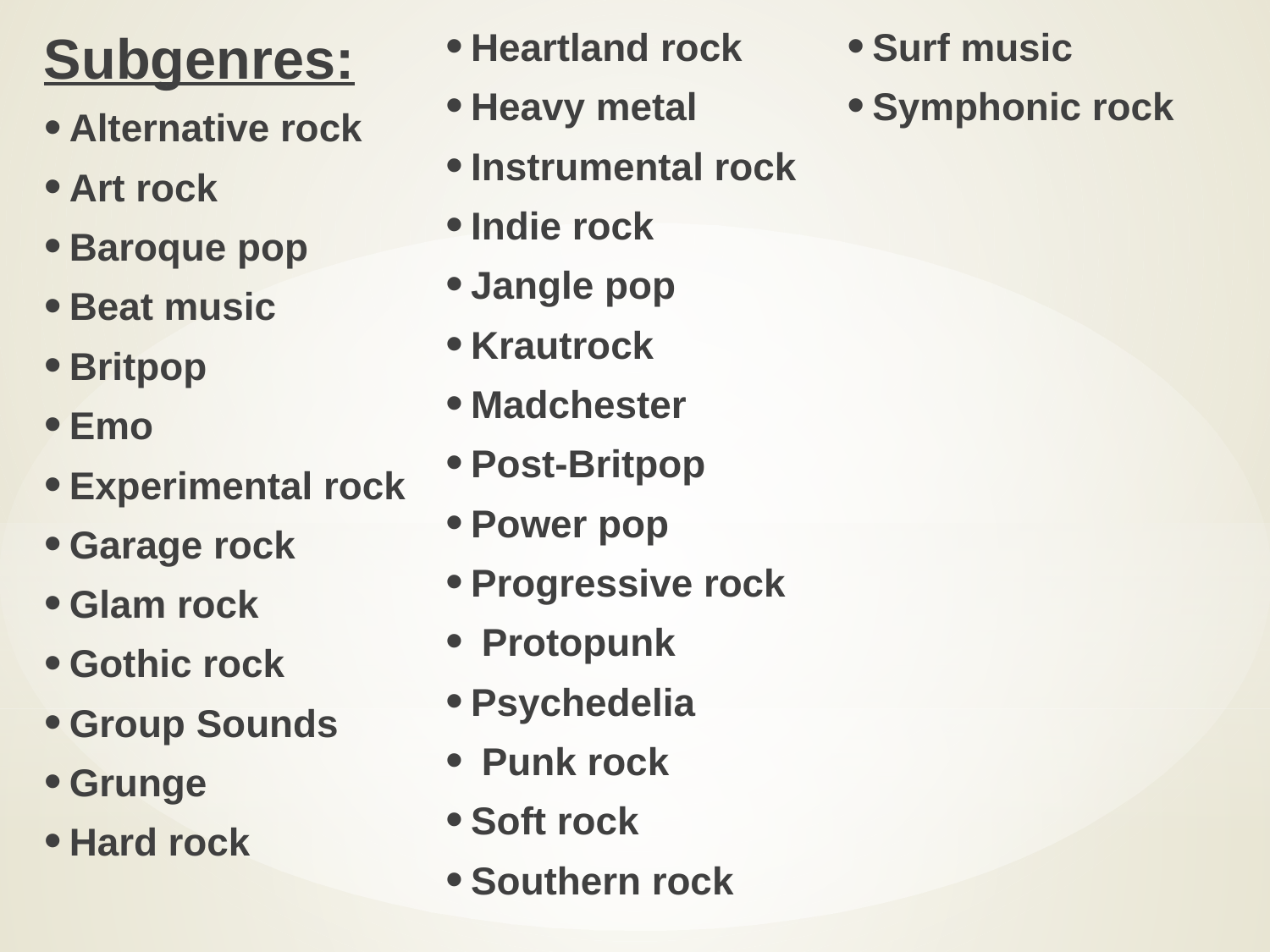

Subgenres:
Alternative rock
Art rock
Baroque pop
Beat music
Britpop
Emo
Experimental rock
Garage rock
Glam rock
Gothic rock
Group Sounds
Grunge
Hard rock
Heartland rock
Heavy metal
Instrumental rock
Indie rock
Jangle pop
Krautrock
Madchester
Post-Britpop
Power pop
Progressive rock
 Protopunk
Psychedelia
 Punk rock
Soft rock
Southern rock
Surf music
Symphonic rock